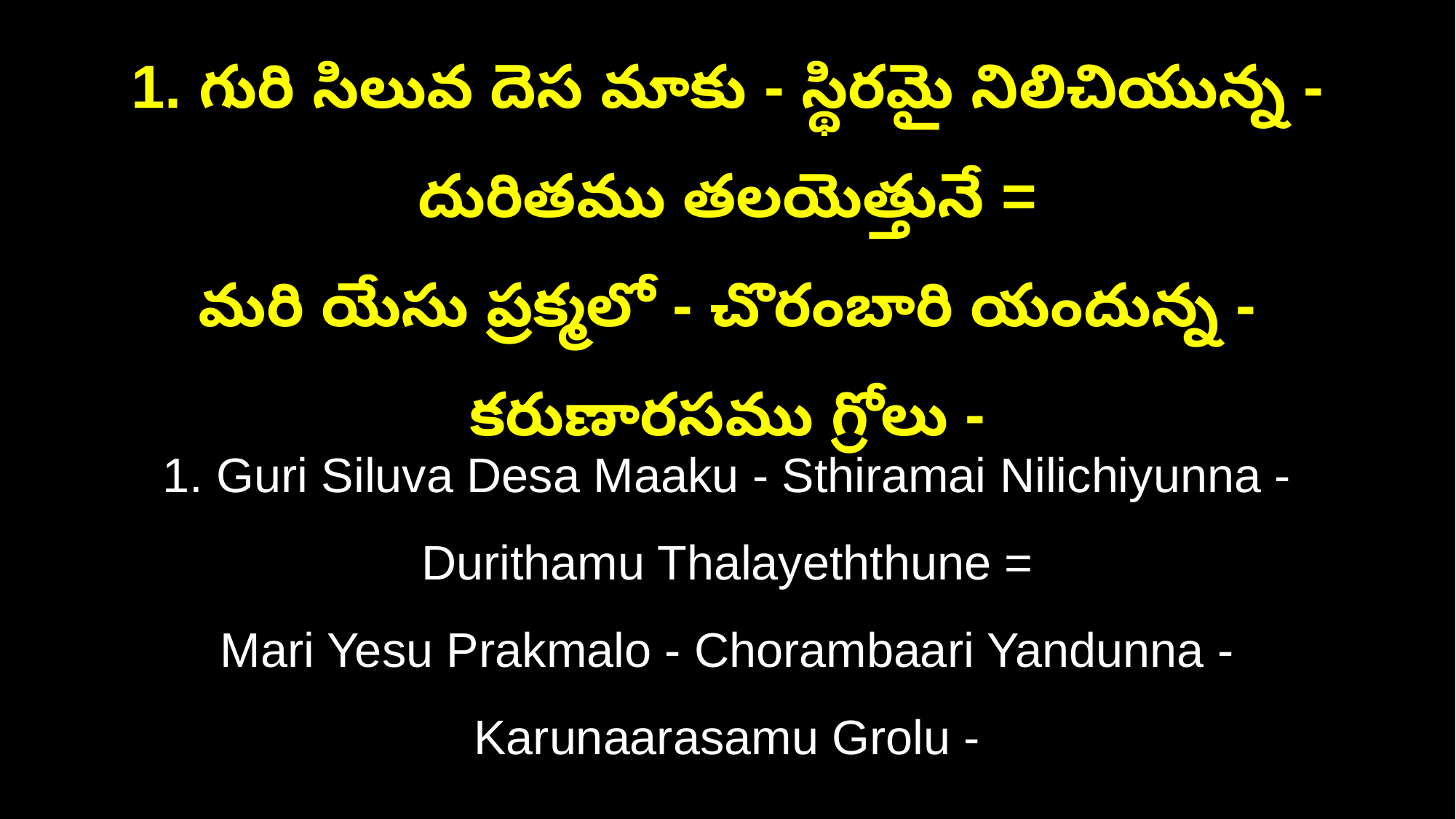

1. గురి సిలువ దెస మాకు - స్థిరమై నిలిచియున్న - దురితము తలయెత్తునే =
మరి యేసు ప్రక్మలో - చొరంబారి యందున్న - కరుణారసము గ్రోలు -
1. Guri Siluva Desa Maaku - Sthiramai Nilichiyunna - Durithamu Thalayeththune =
Mari Yesu Prakmalo - Chorambaari Yandunna - Karunaarasamu Grolu -